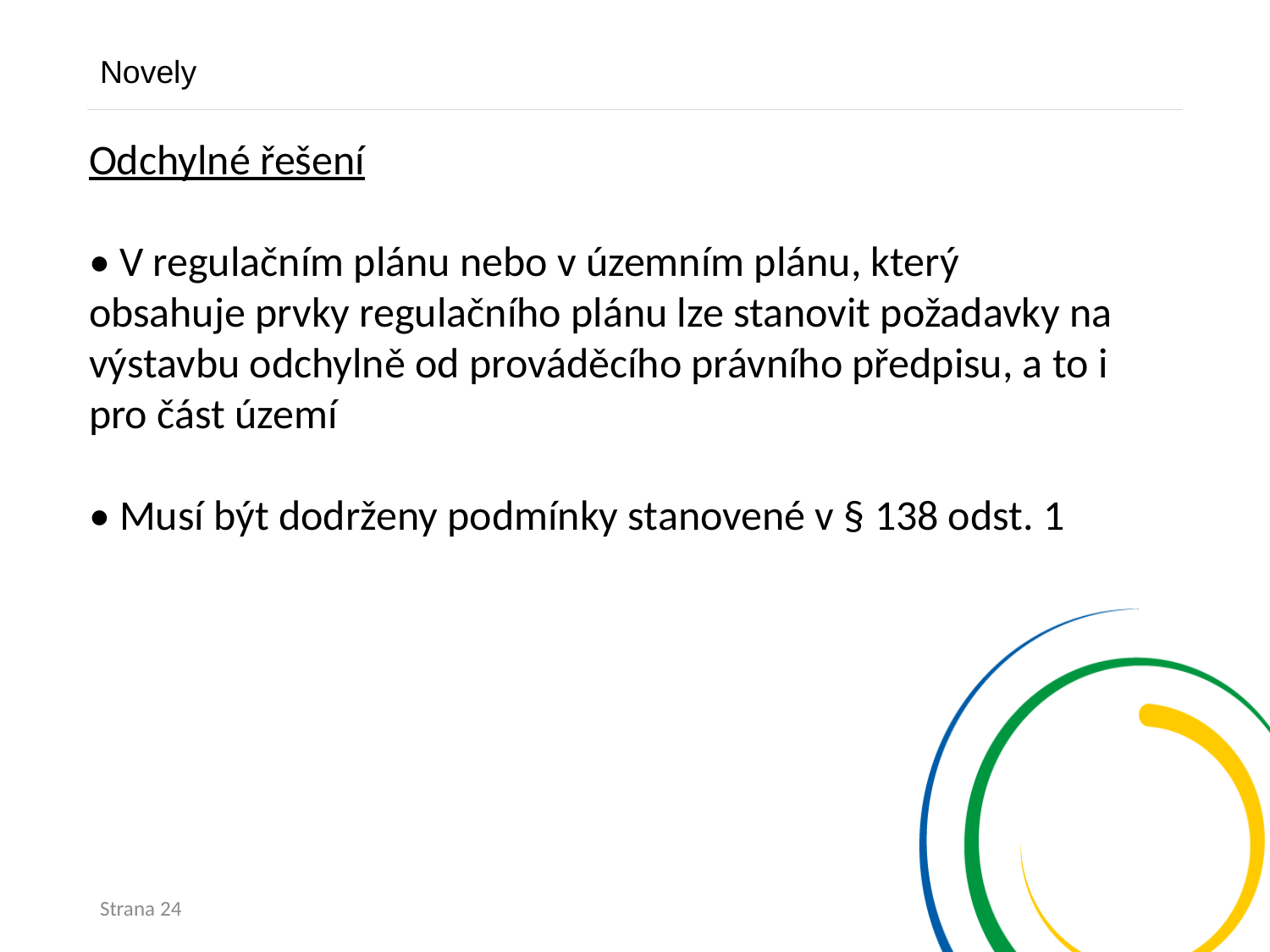

Novely
Odchylné řešení

• V regulačním plánu nebo v územním plánu, který obsahuje prvky regulačního plánu lze stanovit požadavky na výstavbu odchylně od prováděcího právního předpisu, a to i pro část území

• Musí být dodrženy podmínky stanovené v § 138 odst. 1
Strana 24